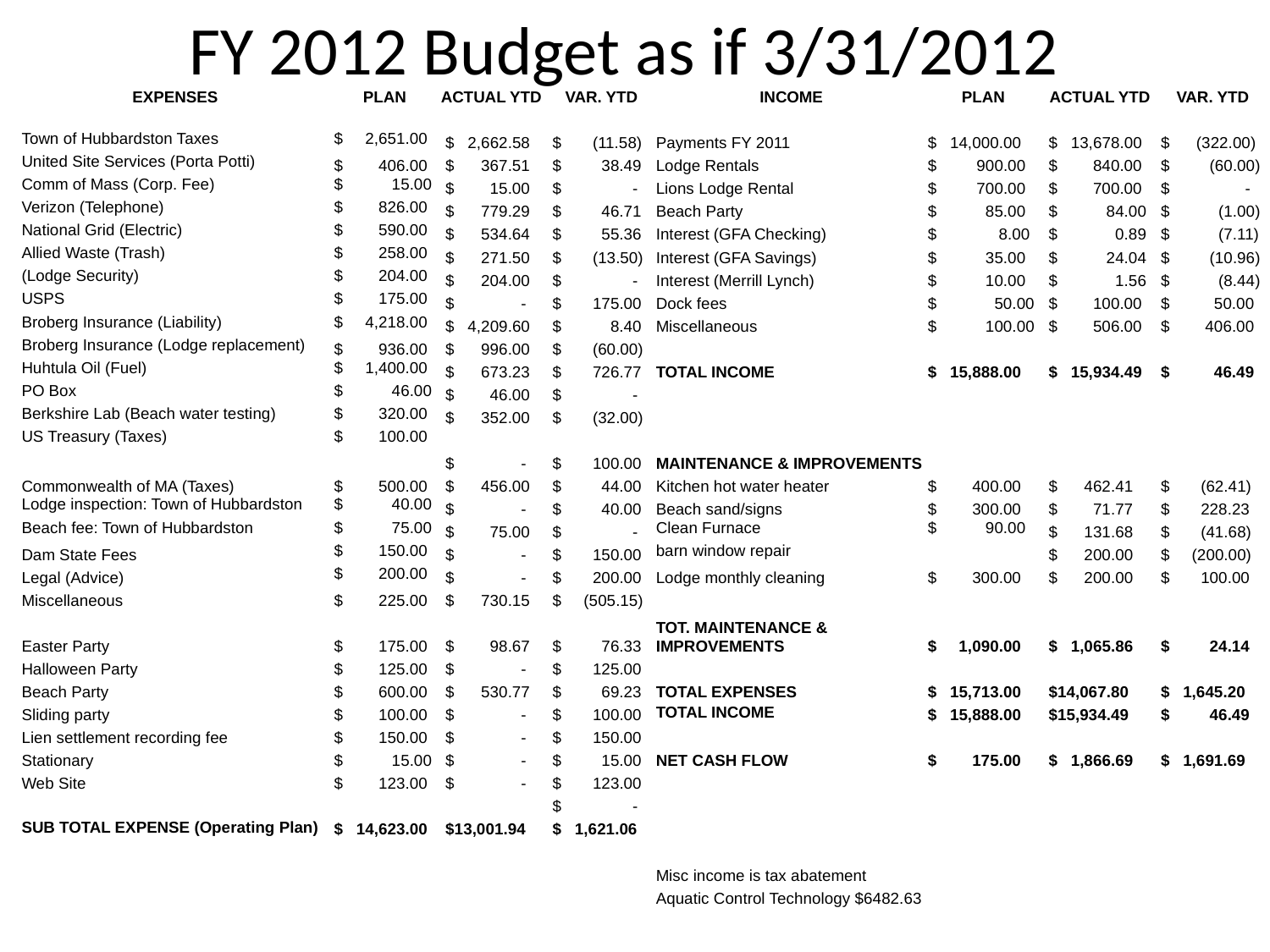

# FY 2012 Budget as if 3/31/2012
| EXPENSES | PLAN | ACTUAL YTD | VAR. YTD | INCOME | PLAN | ACTUAL YTD | VAR. YTD |
| --- | --- | --- | --- | --- | --- | --- | --- |
|  |  |  |  |  |  |  |  |
| Town of Hubbardston Taxes | $ 2,651.00 | $ 2,662.58 | $ (11.58) | Payments FY 2011 | $ 14,000.00 | $ 13,678.00 | $ (322.00) |
| United Site Services (Porta Potti) | $ 406.00 | $ 367.51 | $ 38.49 | Lodge Rentals | $ 900.00 | $ 840.00 | $ (60.00) |
| Comm of Mass (Corp. Fee) | $ 15.00 | $ 15.00 | $ - | Lions Lodge Rental | $ 700.00 | $ 700.00 | $ - |
| Verizon (Telephone) | $ 826.00 | $ 779.29 | $ 46.71 | Beach Party | $ 85.00 | $ 84.00 | $ (1.00) |
| National Grid (Electric) | $ 590.00 | $ 534.64 | $ 55.36 | Interest (GFA Checking) | $ 8.00 | $ 0.89 | $ (7.11) |
| Allied Waste (Trash) | $ 258.00 | $ 271.50 | $ (13.50) | Interest (GFA Savings) | $ 35.00 | $ 24.04 | $ (10.96) |
| (Lodge Security) | $ 204.00 | $ 204.00 | $ - | Interest (Merrill Lynch) | $ 10.00 | $ 1.56 | $ (8.44) |
| USPS | $ 175.00 | $ - | $ 175.00 | Dock fees | $ 50.00 | $ 100.00 | $ 50.00 |
| Broberg Insurance (Liability) | $ 4,218.00 | $ 4,209.60 | $ 8.40 | Miscellaneous | $ 100.00 | $ 506.00 | $ 406.00 |
| Broberg Insurance (Lodge replacement) | $ 936.00 | $ 996.00 | $ (60.00) |  |  |  |  |
| Huhtula Oil (Fuel) | $ 1,400.00 | $ 673.23 | $ 726.77 | TOTAL INCOME | $ 15,888.00 | $ 15,934.49 | $ 46.49 |
| PO Box | $ 46.00 | $ 46.00 | $ - |  |  |  |  |
| Berkshire Lab (Beach water testing) | $ 320.00 | $ 352.00 | $ (32.00) |  |  |  |  |
| US Treasury (Taxes) | $ 100.00 | $ - | $ 100.00 | MAINTENANCE & IMPROVEMENTS |  |  |  |
| Commonwealth of MA (Taxes) | $ 500.00 | $ 456.00 | $ 44.00 | Kitchen hot water heater | $ 400.00 | $ 462.41 | $ (62.41) |
| Lodge inspection: Town of Hubbardston | $ 40.00 | $ - | $ 40.00 | Beach sand/signs | $ 300.00 | $ 71.77 | $ 228.23 |
| Beach fee: Town of Hubbardston | $ 75.00 | $ 75.00 | $ - | Clean Furnace | $ 90.00 | $ 131.68 | $ (41.68) |
| Dam State Fees | $ 150.00 | $ - | $ 150.00 | barn window repair |  | $ 200.00 | $ (200.00) |
| Legal (Advice) | $ 200.00 | $ - | $ 200.00 | Lodge monthly cleaning | $ 300.00 | $ 200.00 | $ 100.00 |
| Miscellaneous | $ 225.00 | $ 730.15 | $ (505.15) |  |  |  |  |
| Easter Party | $ 175.00 | $ 98.67 | $ 76.33 | TOT. MAINTENANCE & IMPROVEMENTS | $ 1,090.00 | $ 1,065.86 | $ 24.14 |
| Halloween Party | $ 125.00 | $ - | $ 125.00 |  |  |  |  |
| Beach Party | $ 600.00 | $ 530.77 | $ 69.23 | TOTAL EXPENSES | $ 15,713.00 | $14,067.80 | $ 1,645.20 |
| Sliding party | $ 100.00 | $ - | $ 100.00 | TOTAL INCOME | $ 15,888.00 | $15,934.49 | $ 46.49 |
| Lien settlement recording fee | $ 150.00 | $ - | $ 150.00 |  |  |  |  |
| Stationary | $ 15.00 | $ - | $ 15.00 | NET CASH FLOW | $ 175.00 | $ 1,866.69 | $ 1,691.69 |
| Web Site | $ 123.00 | $ - | $ 123.00 |  |  |  |  |
|  |  |  | $ - |  |  |  |  |
| SUB TOTAL EXPENSE (Operating Plan) | $ 14,623.00 | $13,001.94 | $ 1,621.06 |  |  |  |  |
|  |  |  |  |  |  |  |  |
|  |  |  |  | Misc income is tax abatement |  |  |  |
|  |  |  |  | Aquatic Control Technology $6482.63 |  |  |  |
|  |  |  |  |  |  |  |  |